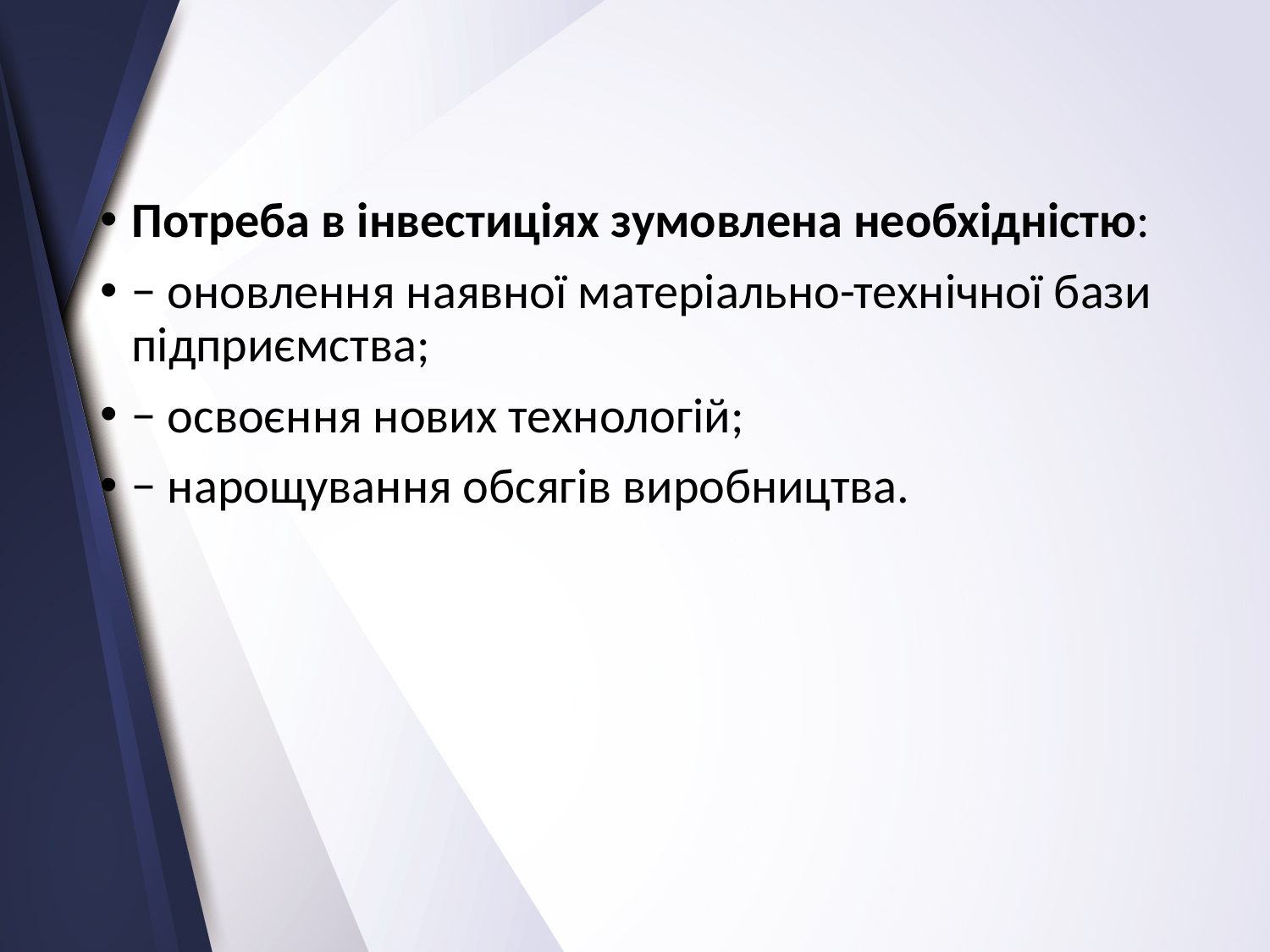

Потреба в інвестиціях зумовлена необхідністю:
− оновлення наявної матеріально-технічної бази підприємства;
− освоєння нових технологій;
− нарощування обсягів виробництва.